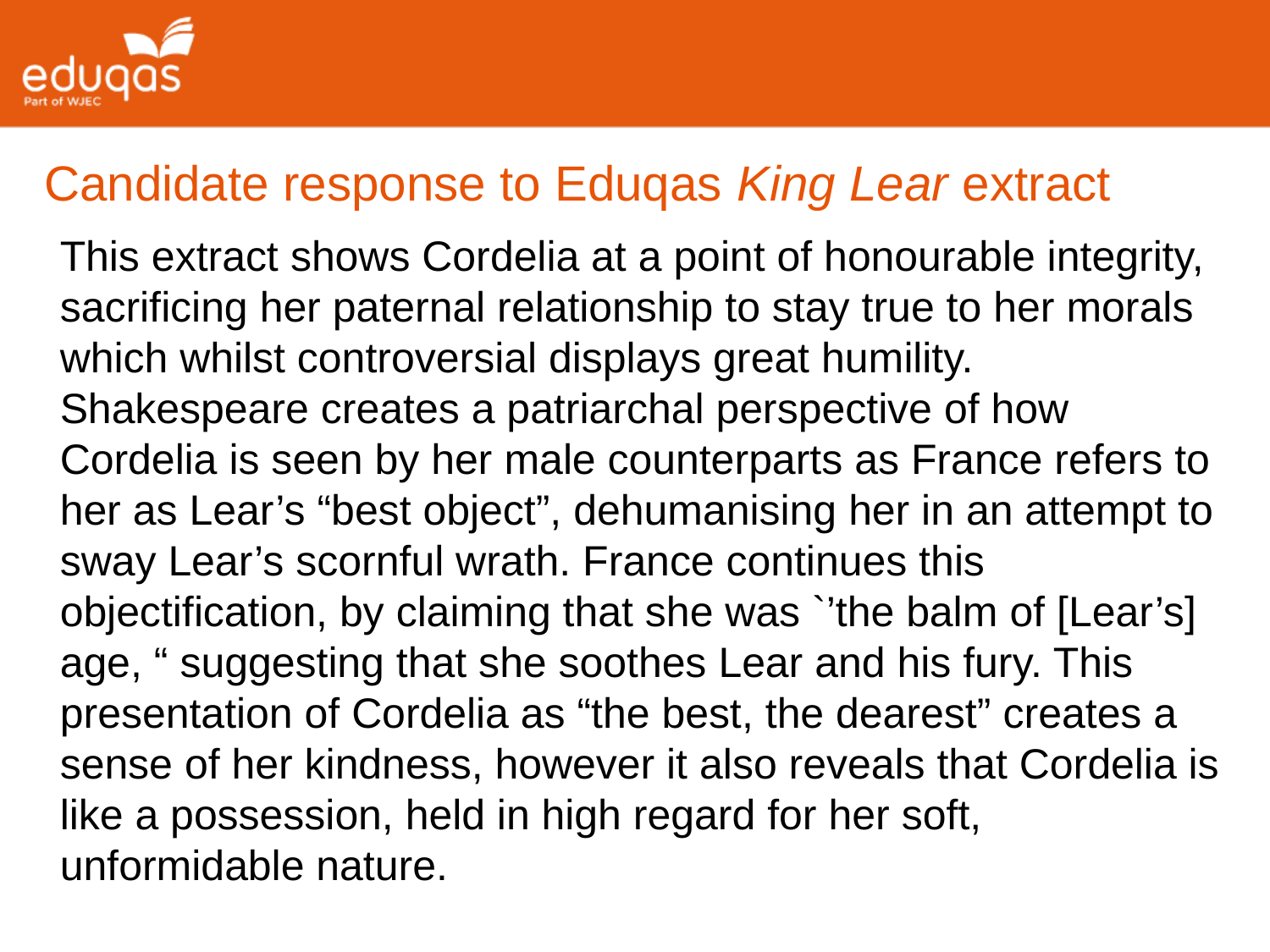

Candidate response to Eduqas King Lear extract
This extract shows Cordelia at a point of honourable integrity, sacrificing her paternal relationship to stay true to her morals which whilst controversial displays great humility.
Shakespeare creates a patriarchal perspective of how Cordelia is seen by her male counterparts as France refers to her as Lear’s “best object”, dehumanising her in an attempt to sway Lear’s scornful wrath. France continues this objectification, by claiming that she was `’the balm of [Lear’s] age, “ suggesting that she soothes Lear and his fury. This presentation of Cordelia as “the best, the dearest” creates a sense of her kindness, however it also reveals that Cordelia is like a possession, held in high regard for her soft, unformidable nature.